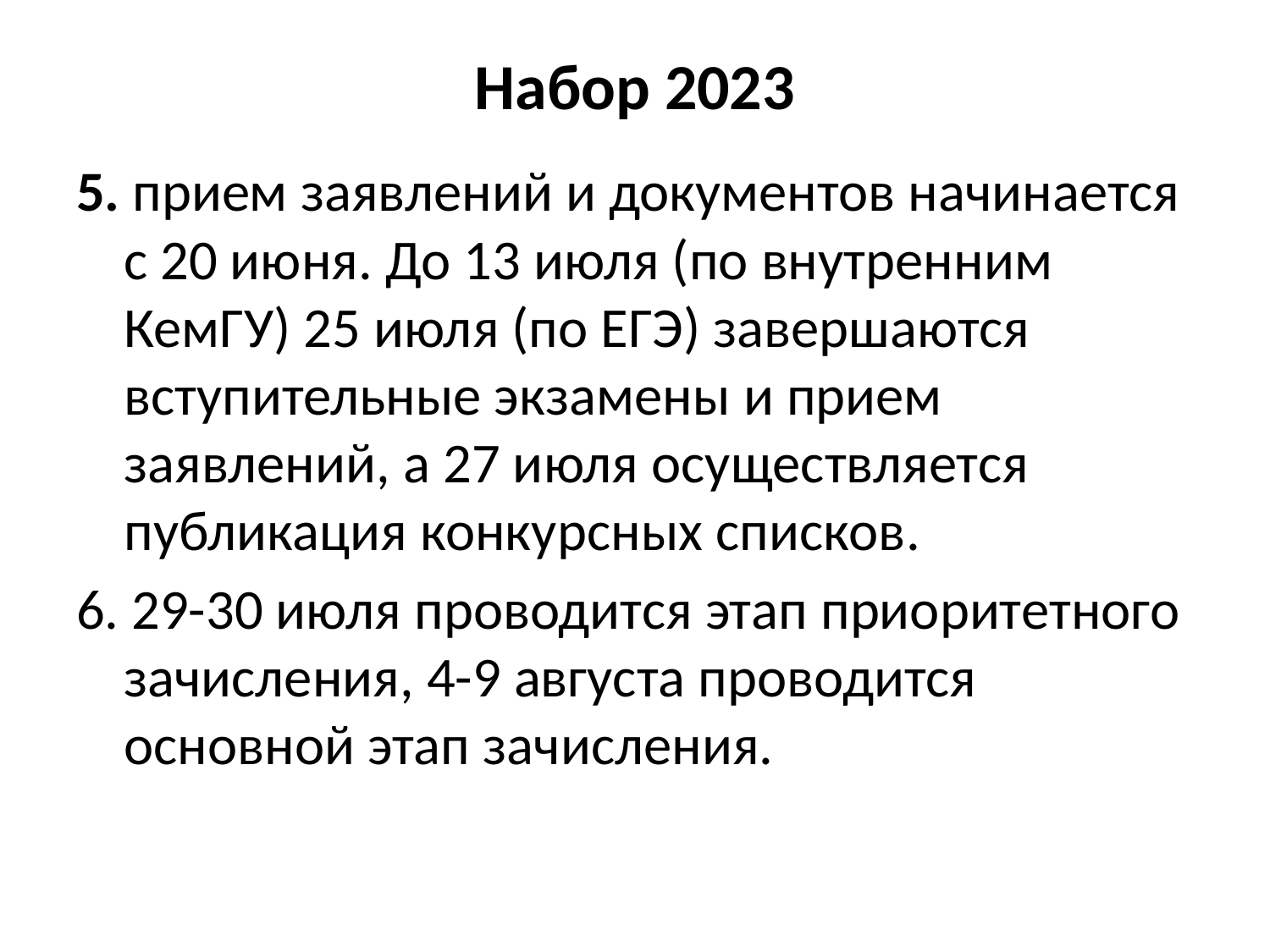

# Набор 2023
5. прием заявлений и документов начинается с 20 июня. До 13 июля (по внутренним КемГУ) 25 июля (по ЕГЭ) завершаются вступительные экзамены и прием заявлений, а 27 июля осуществляется публикация конкурсных списков.
6. 29-30 июля проводится этап приоритетного зачисления, 4-9 августа проводится основной этап зачисления.